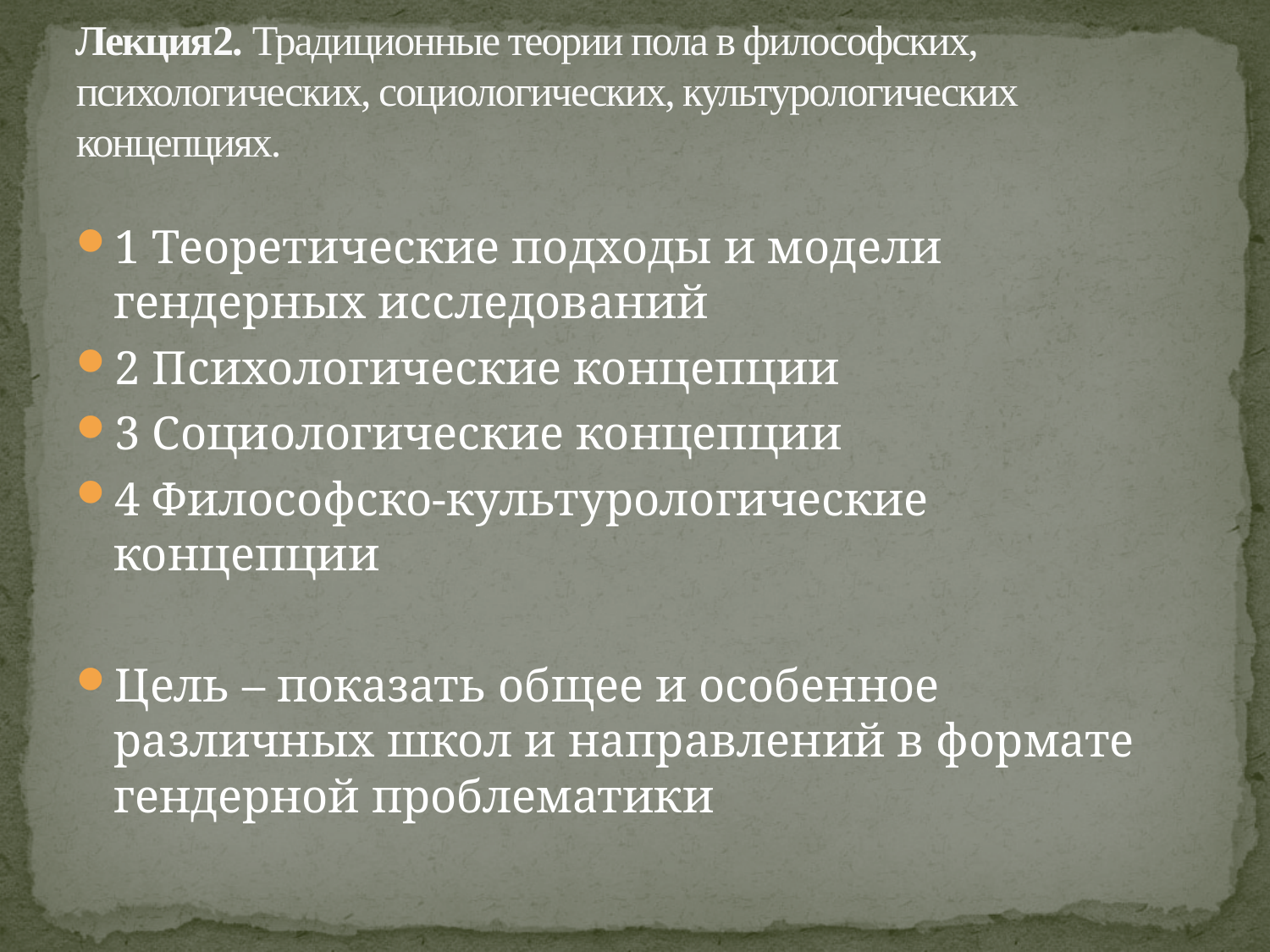

# Лекция2. Традиционные теории пола в философских, психологических, социологических, культурологических концепциях.
1 Теоретические подходы и модели гендерных исследований
2 Психологические концепции
3 Социологические концепции
4 Философско-культурологические концепции

Цель – показать общее и особенное различных школ и направлений в формате гендерной проблематики